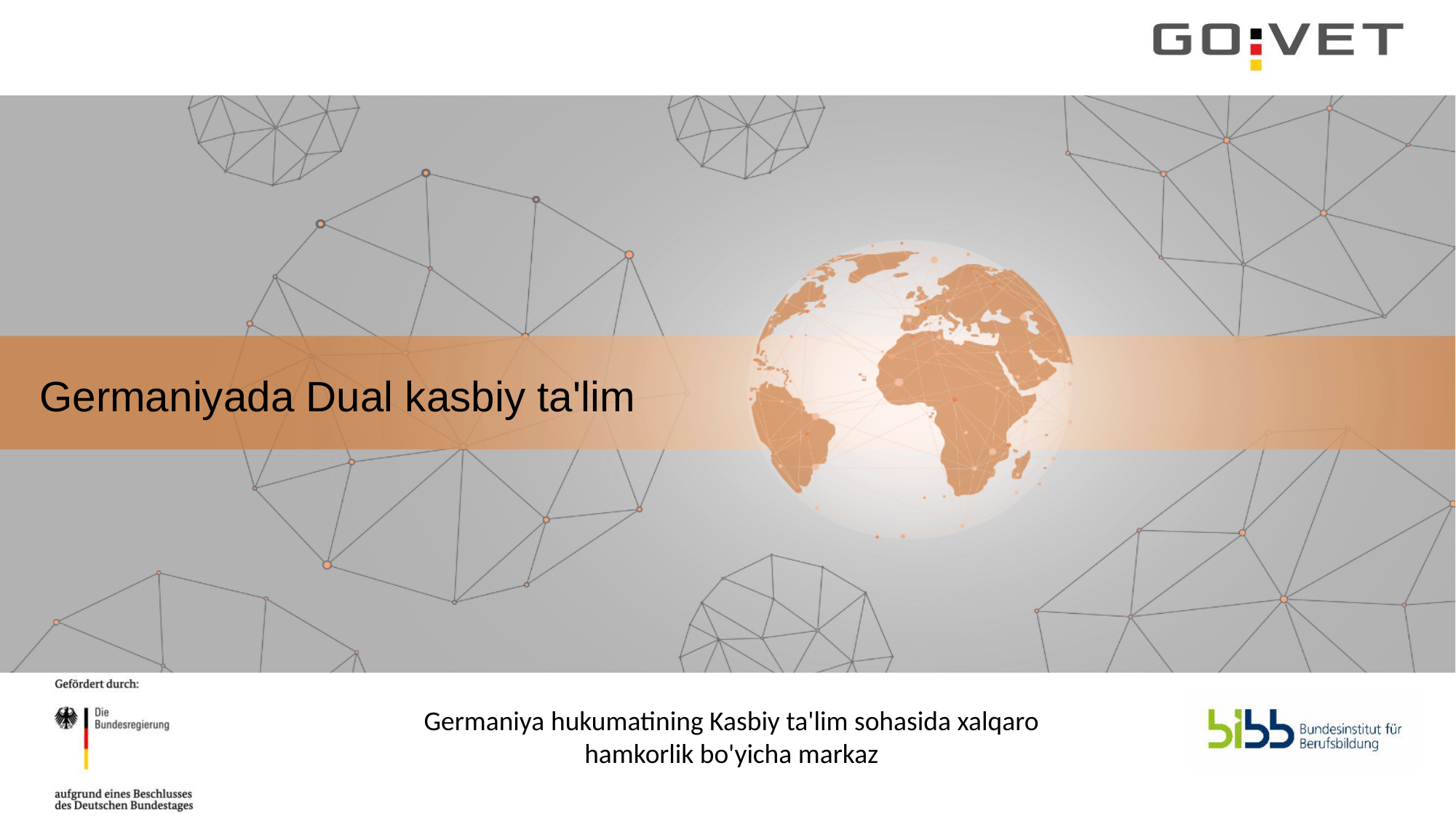

Germaniyada Dual kasbiy ta'lim
Germaniya hukumatining Kasbiy ta'lim sohasida xalqaro hamkorlik bo'yicha markaz